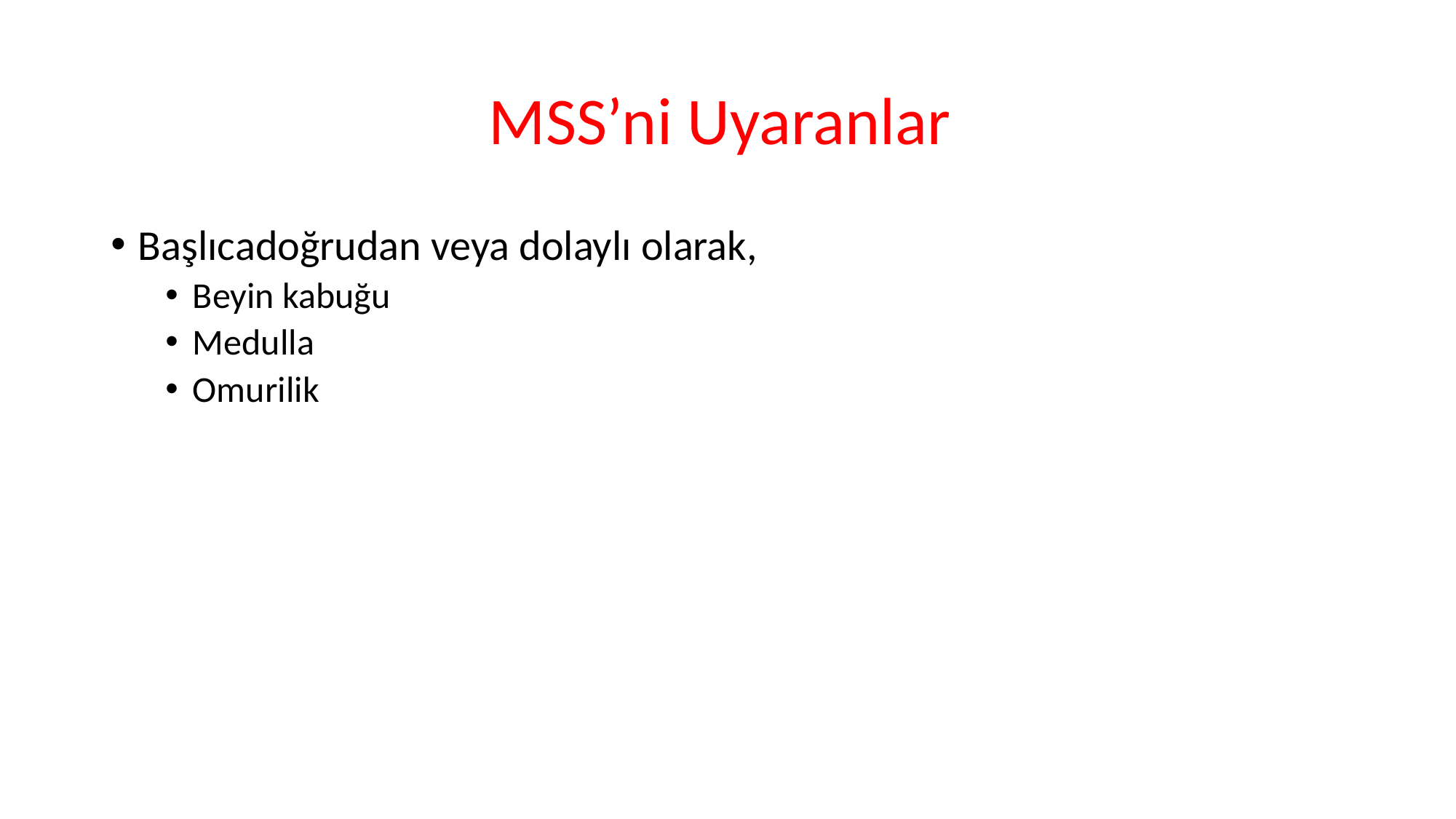

# MSS’ni Uyaranlar
Başlıcadoğrudan veya dolaylı olarak,
Beyin kabuğu
Medulla
Omurilik